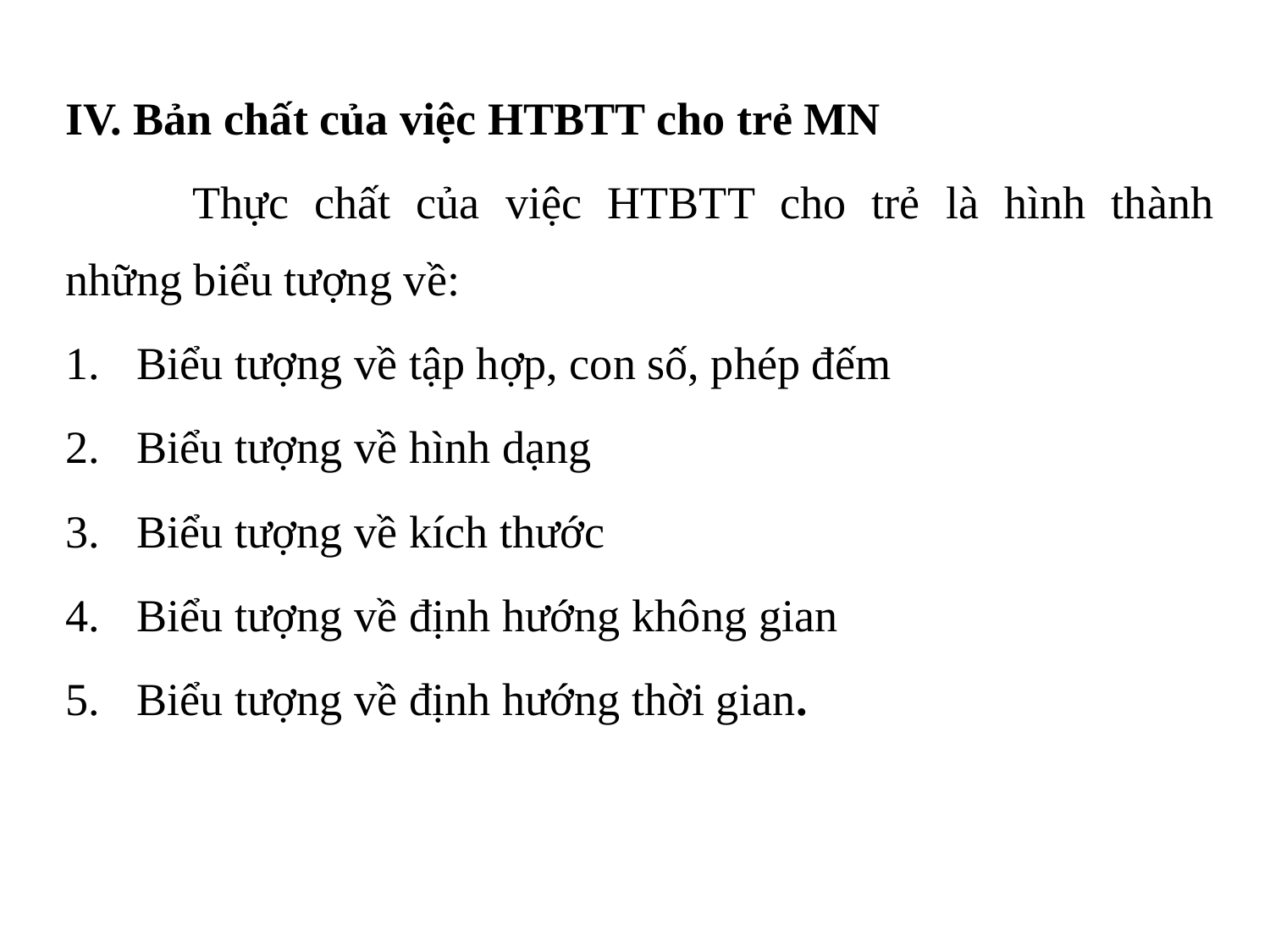

IV. Bản chất của việc HTBTT cho trẻ MN
	Thực chất của việc HTBTT cho trẻ là hình thành những biểu tượng về:
Biểu tượng về tập hợp, con số, phép đếm
Biểu tượng về hình dạng
Biểu tượng về kích thước
Biểu tượng về định hướng không gian
Biểu tượng về định hướng thời gian.